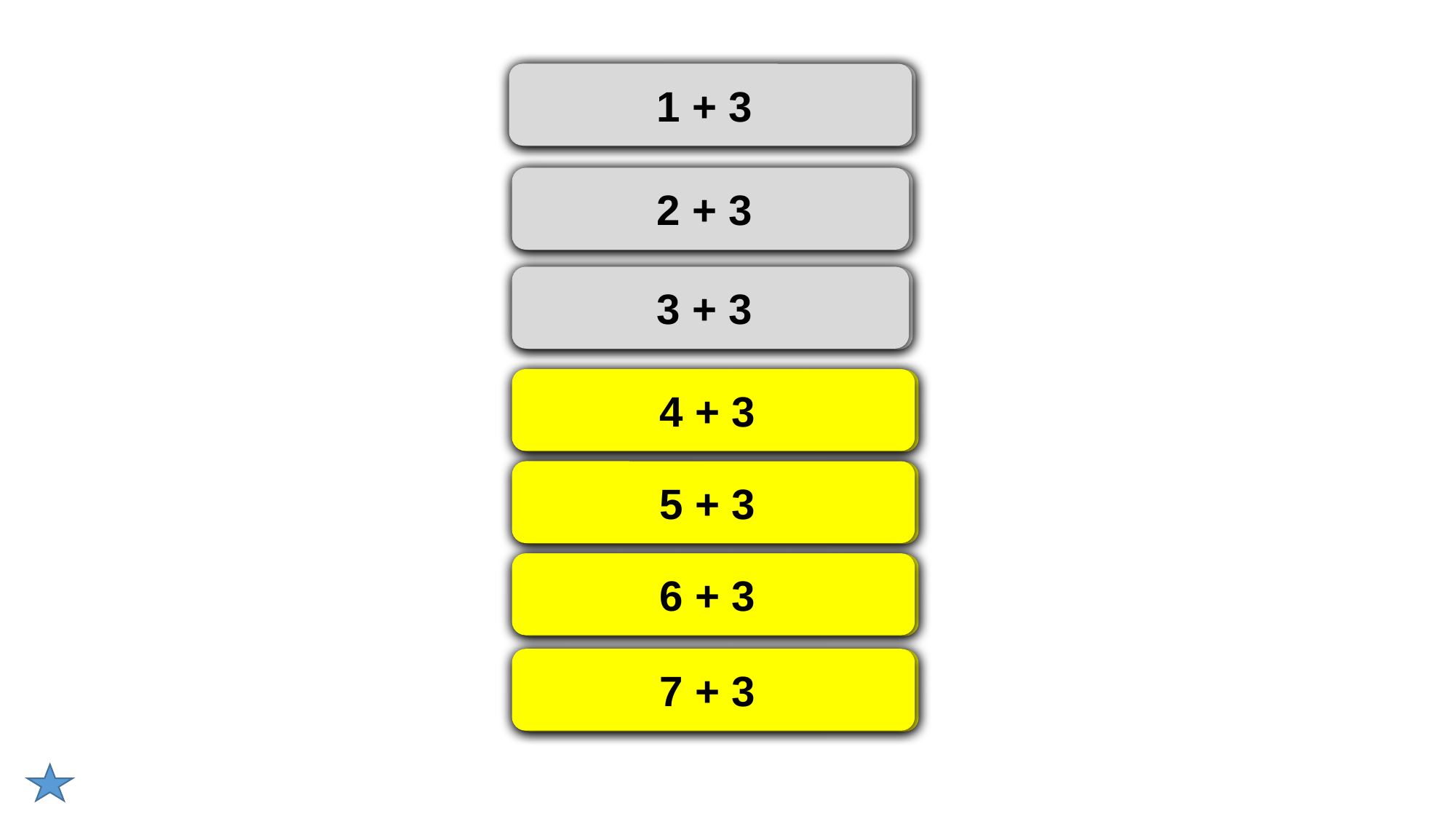

1 + 3
1 + 3 = 4
2 + 3
2 + 3 = 5
3 + 3
3 + 3 = 6
4 + 3
4 + 3 = 7
5 + 3
5 + 3 = 8
6 + 3
6 + 3 = 9
7 + 3
7 + 3 = 10